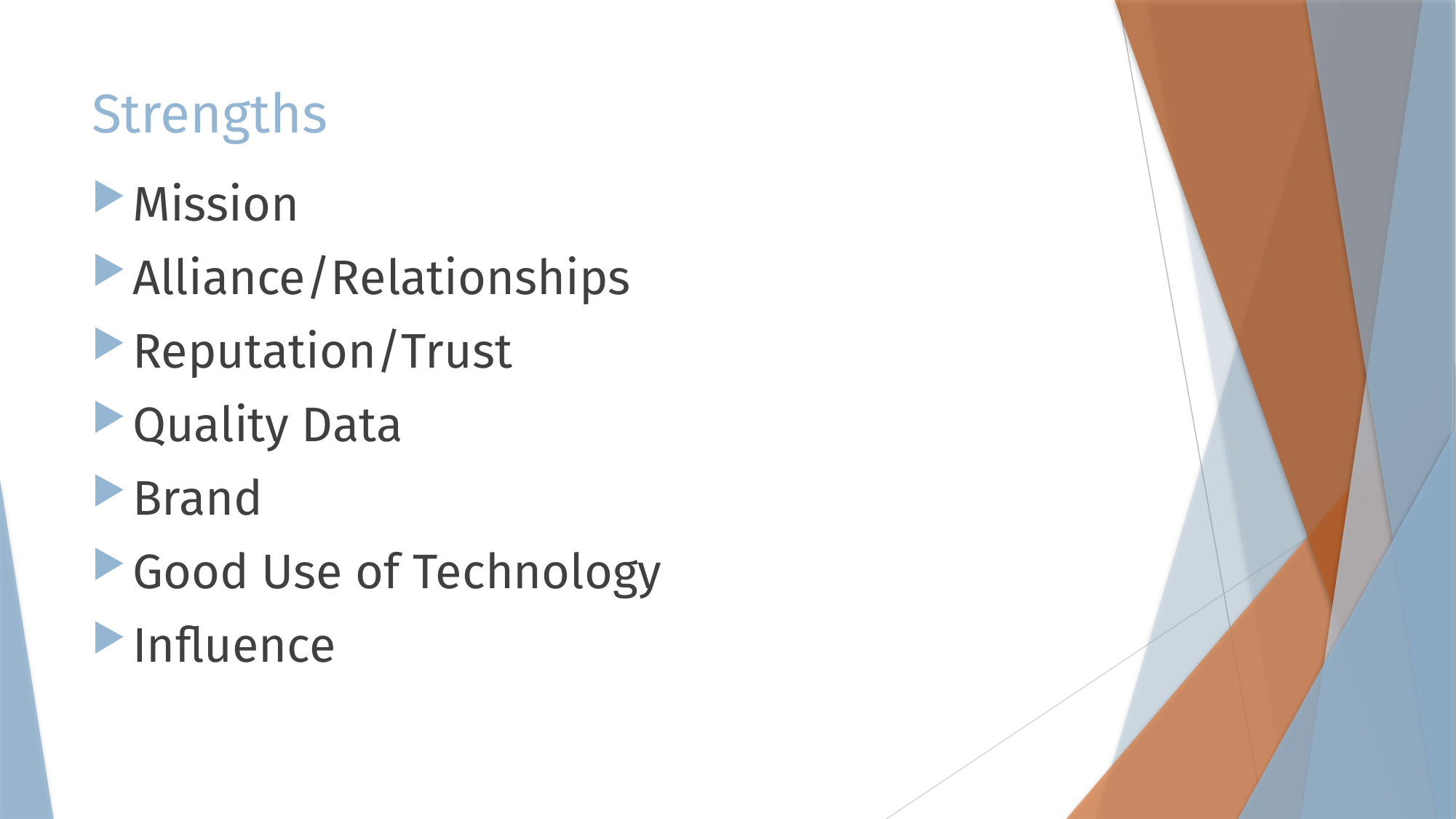

# Strengths
Mission
Alliance/Relationships
Reputation/Trust
Quality Data
Brand
Good Use of Technology
Influence